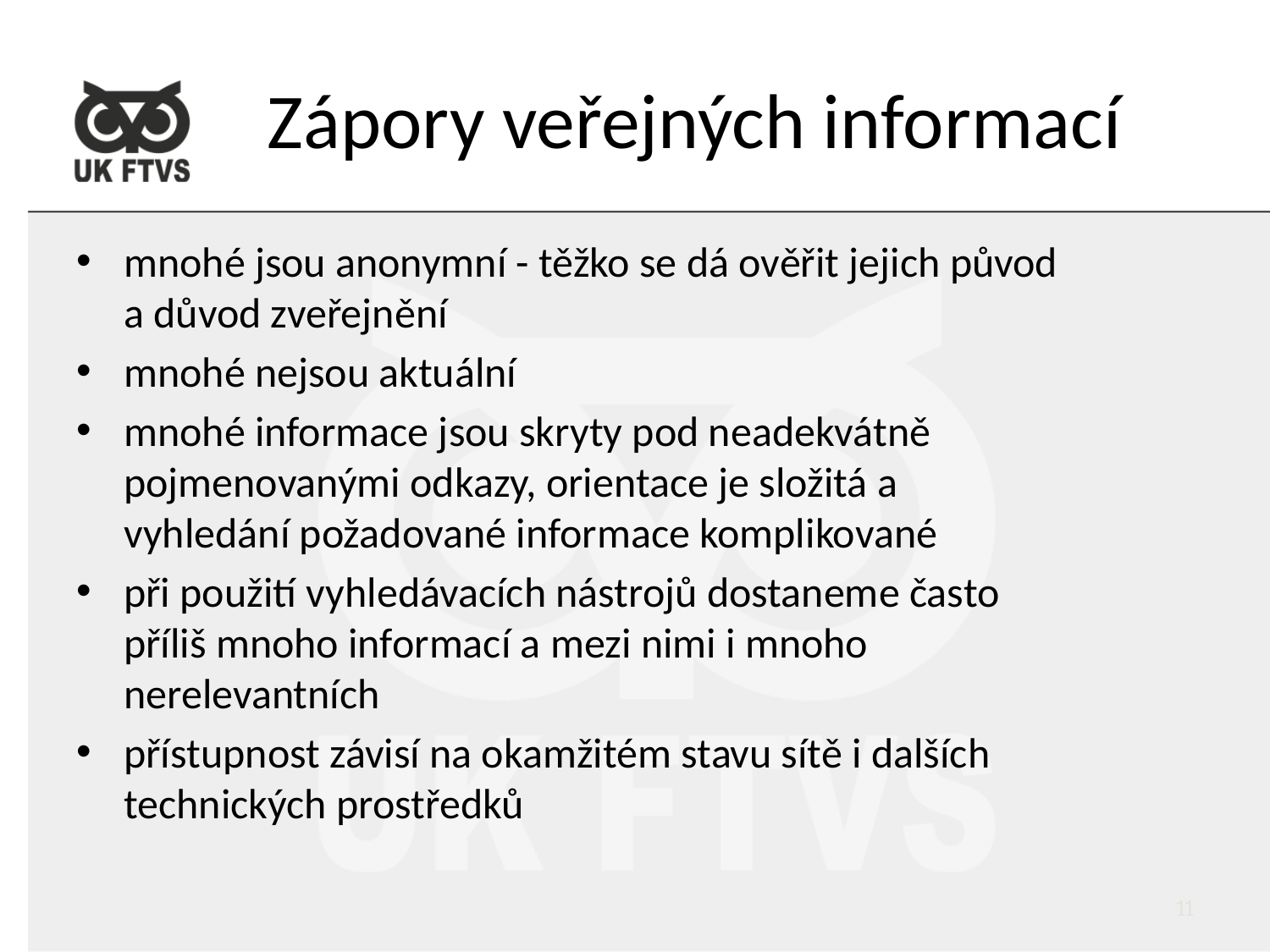

# Zápory veřejných informací
mnohé jsou anonymní - těžko se dá ověřit jejich původ a důvod zveřejnění
mnohé nejsou aktuální
mnohé informace jsou skryty pod neadekvátně pojmenovanými odkazy, orientace je složitá a vyhledání požadované informace komplikované
při použití vyhledávacích nástrojů dostaneme často příliš mnoho informací a mezi nimi i mnoho nerelevantních
přístupnost závisí na okamžitém stavu sítě i dalších technických prostředků
11